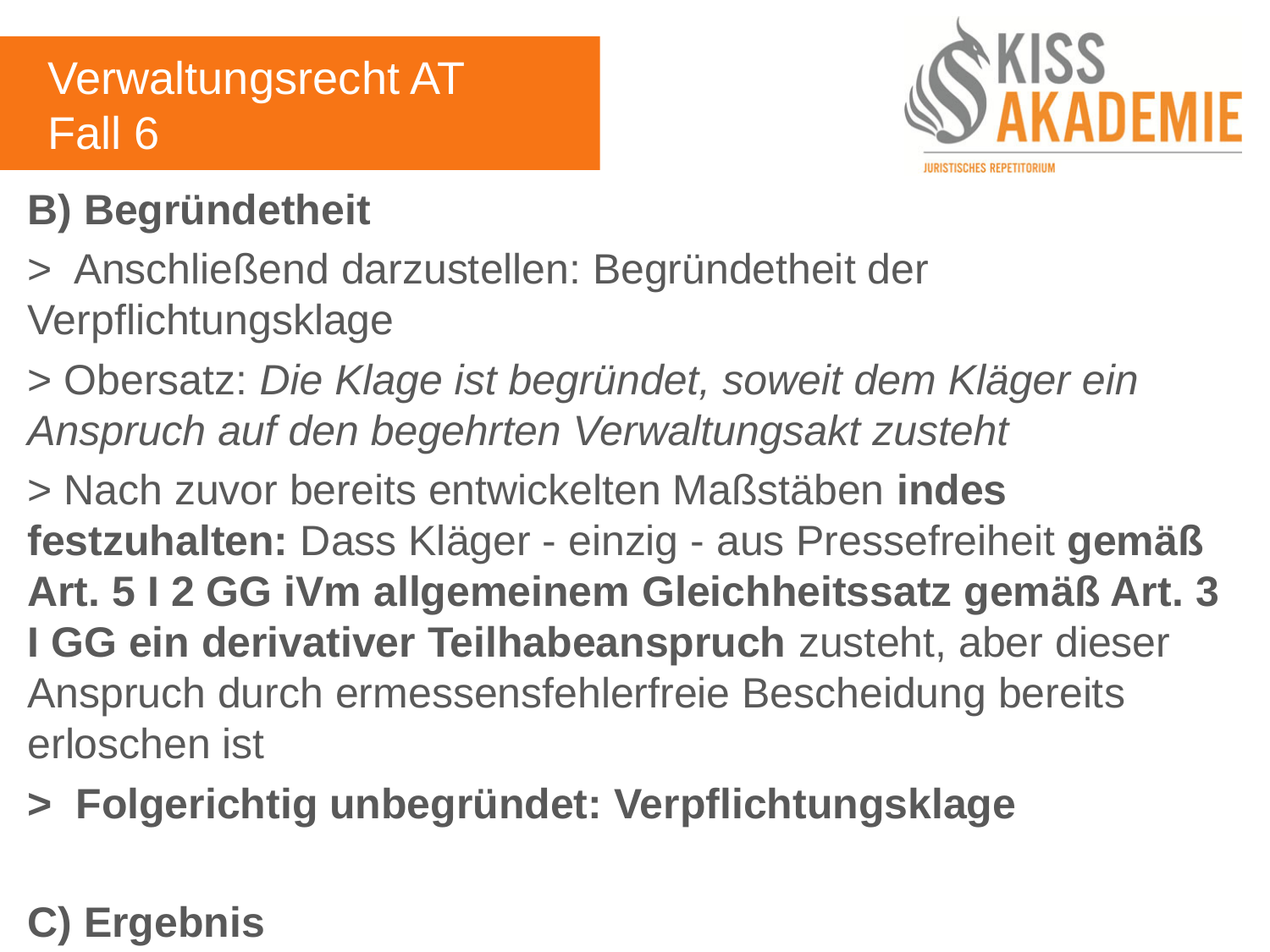

Verwaltungsrecht AT
Fall 6
B) Begründetheit
>  Anschließend darzustellen: Begründetheit der Verpflichtungsklage
> Obersatz: Die Klage ist begründet, soweit dem Kläger ein Anspruch auf den begehrten Verwaltungsakt zusteht
> Nach zuvor bereits entwickelten Maßstäben indes festzuhalten: Dass Kläger - einzig - aus Pressefreiheit gemäß Art. 5 I 2 GG iVm allgemeinem Gleichheitssatz gemäß Art. 3 I GG ein derivativer Teilhabeanspruch zusteht, aber dieser Anspruch durch ermessensfehlerfreie Bescheidung bereits erloschen ist
>  Folgerichtig unbegründet: Verpflichtungsklage

C) Ergebnis
>  Sachentscheidungsvoraussetzungen zu wahren, aber Klage unbegründet